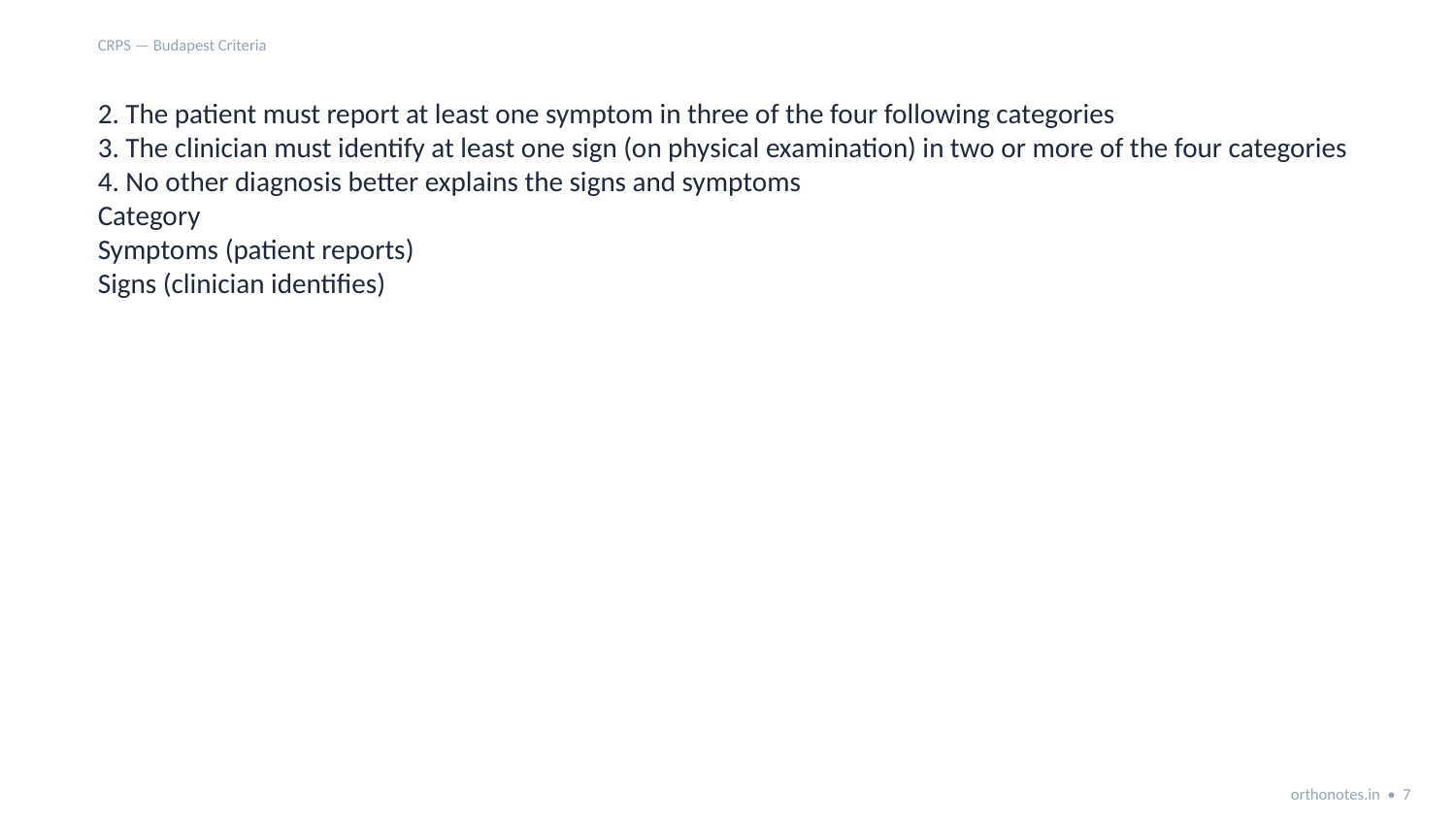

CRPS — Budapest Criteria
2. The patient must report at least one symptom in three of the four following categories
3. The clinician must identify at least one sign (on physical examination) in two or more of the four categories
4. No other diagnosis better explains the signs and symptoms
Category
Symptoms (patient reports)
Signs (clinician identifies)
orthonotes.in  •  7